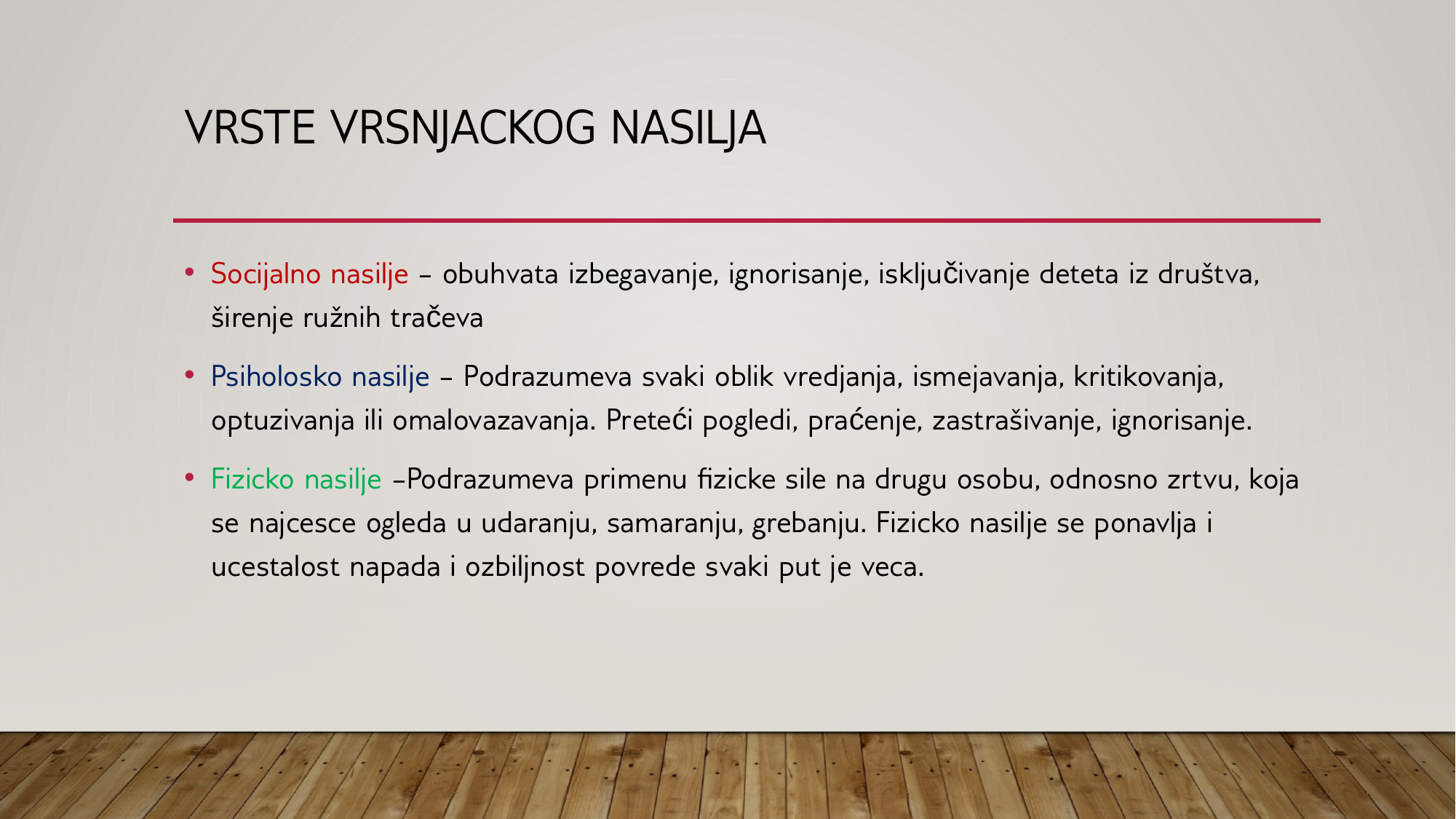

# VRSTE VRSNJACKOG NASILJA
Socijalno nasilje – obuhvata izbegavanje, ignorisanje, isključivanje deteta iz društva, širenje ružnih tračeva
Psiholosko nasilje – Podrazumeva svaki oblik vredjanja, ismejavanja, kritikovanja, optuzivanja ili omalovazavanja. Preteći pogledi, praćenje, zastrašivanje, ignorisanje.
Fizicko nasilje –Podrazumeva primenu fizicke sile na drugu osobu, odnosno zrtvu, koja se najcesce ogleda u udaranju, samaranju, grebanju. Fizicko nasilje se ponavlja i ucestalost napada i ozbiljnost povrede svaki put je veca.